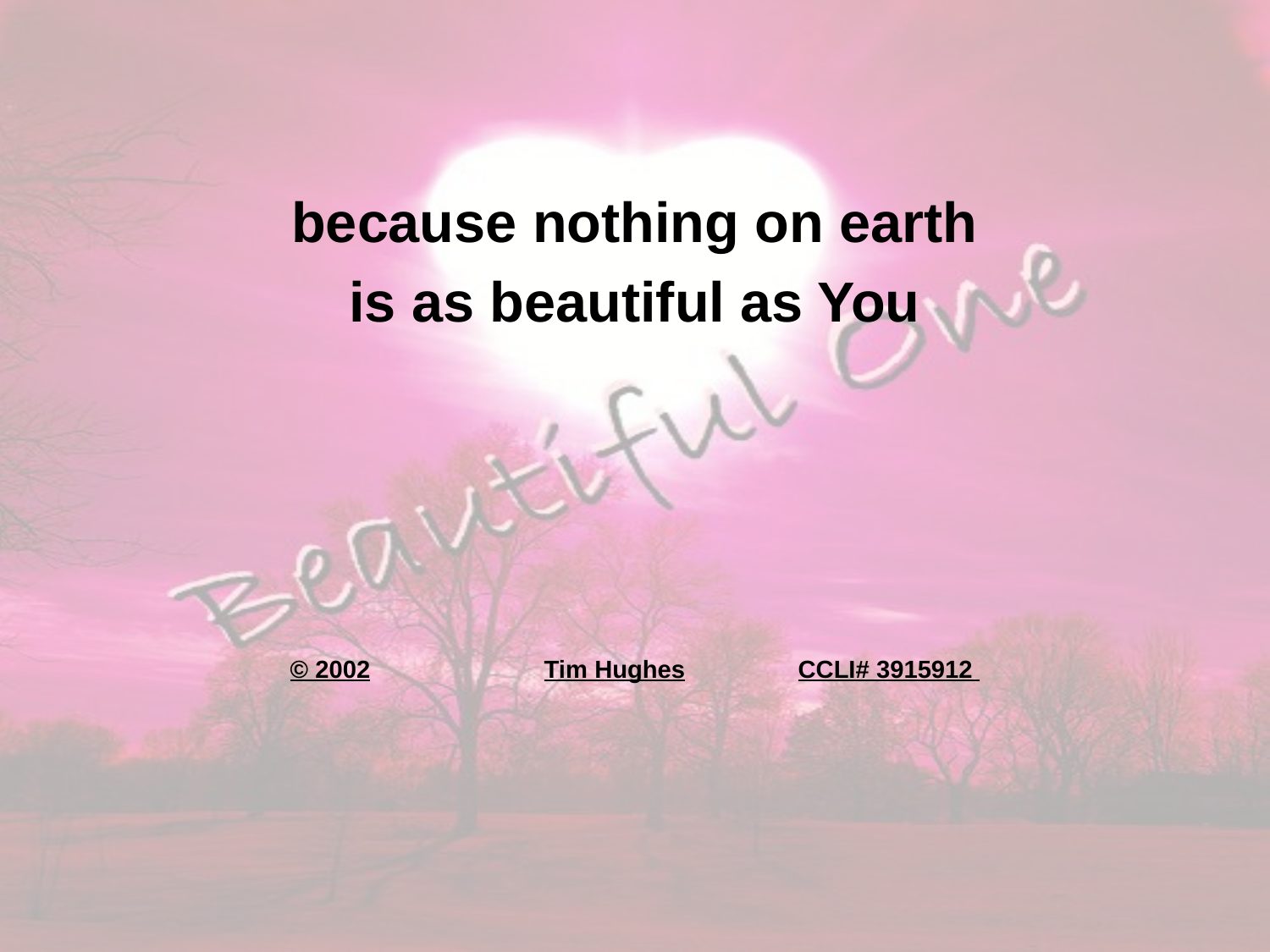

because nothing on earth
is as beautiful as You

© 2002		Tim Hughes	CCLI# 3915912